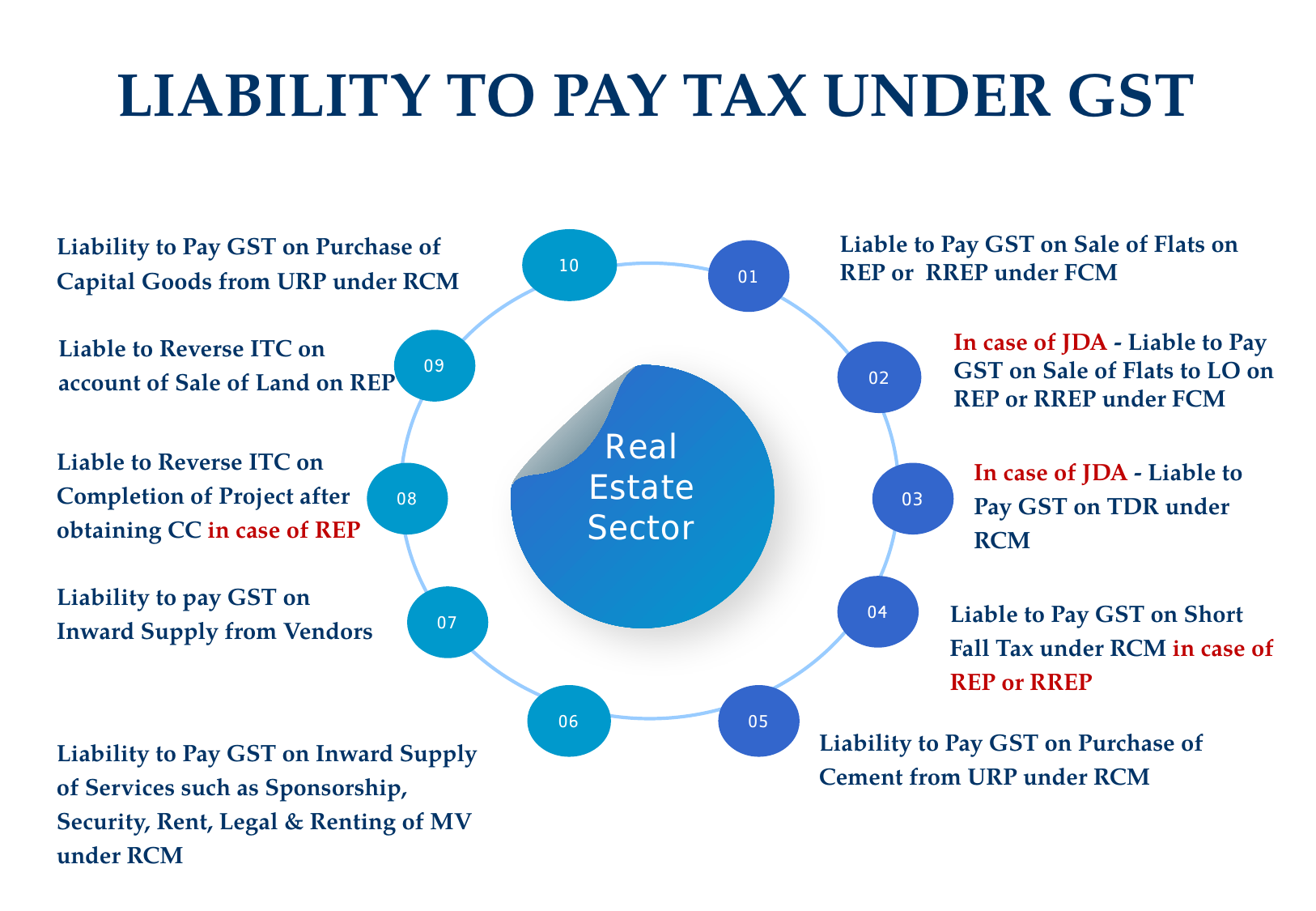

# LIABILITY TO PAY TAX UNDER GST
Liability to Pay GST on Purchase of Capital Goods from URP under RCM
10
Liable to Pay GST on Sale of Flats on REP or  RREP under FCM
01

In case of JDA - Liable to Pay GST on Sale of Flats to LO on REP or RREP under FCM
02
Liable to Reverse ITC on account of Sale of Land on REP
09

Real Estate Sector
Liable to Reverse ITC on Completion of Project after obtaining CC in case of REP
08
In case of JDA - Liable to Pay GST on TDR under RCM
03
Liability to pay GST on Inward Supply from Vendors
07
04
Liable to Pay GST on Short Fall Tax under RCM in case of REP or RREP
06
Liability to Pay GST on Inward Supply of Services such as Sponsorship, Security, Rent, Legal & Renting of MV under RCM
05
Liability to Pay GST on Purchase of Cement from URP under RCM